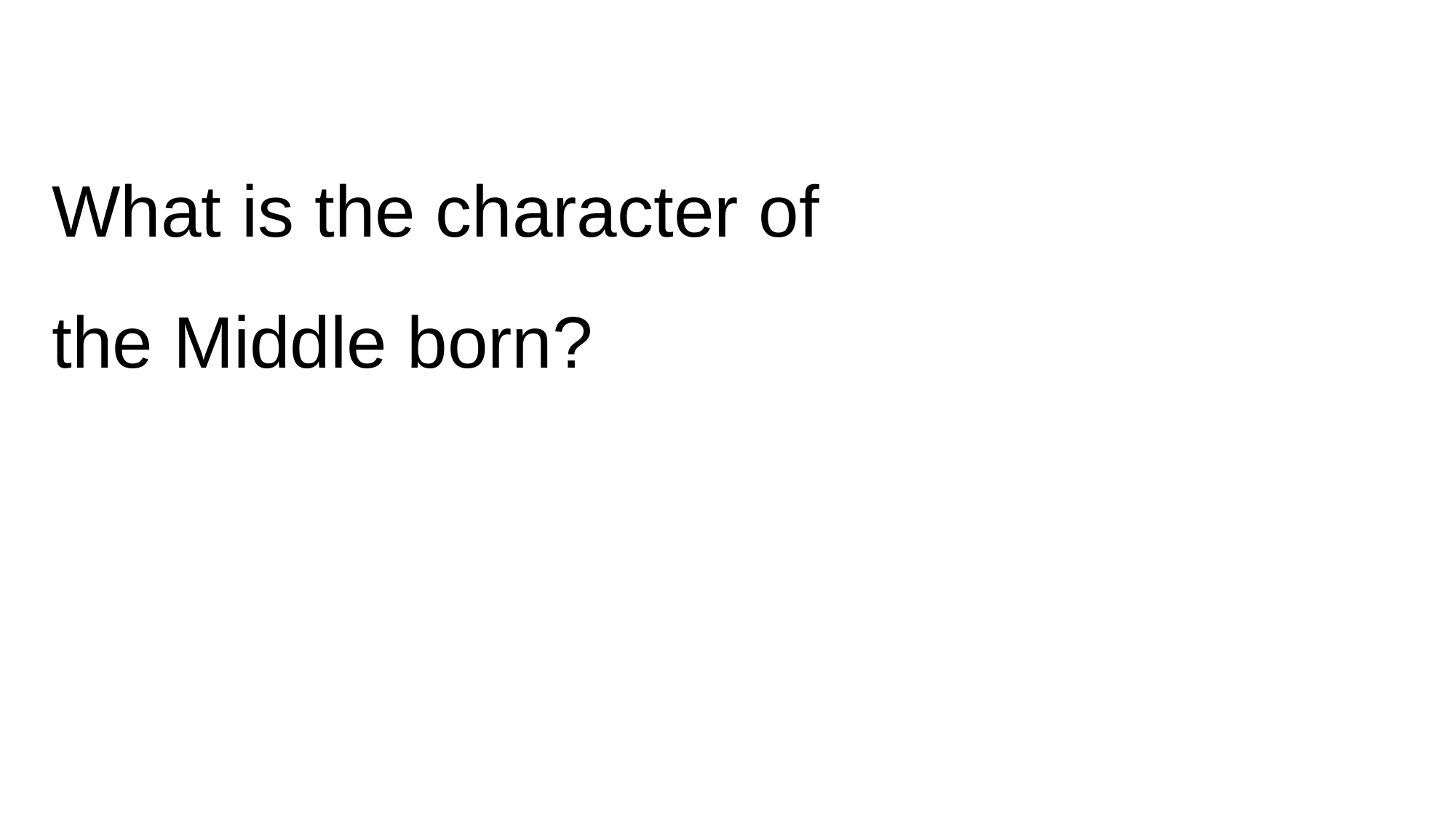

# What is the character of the Middle born?